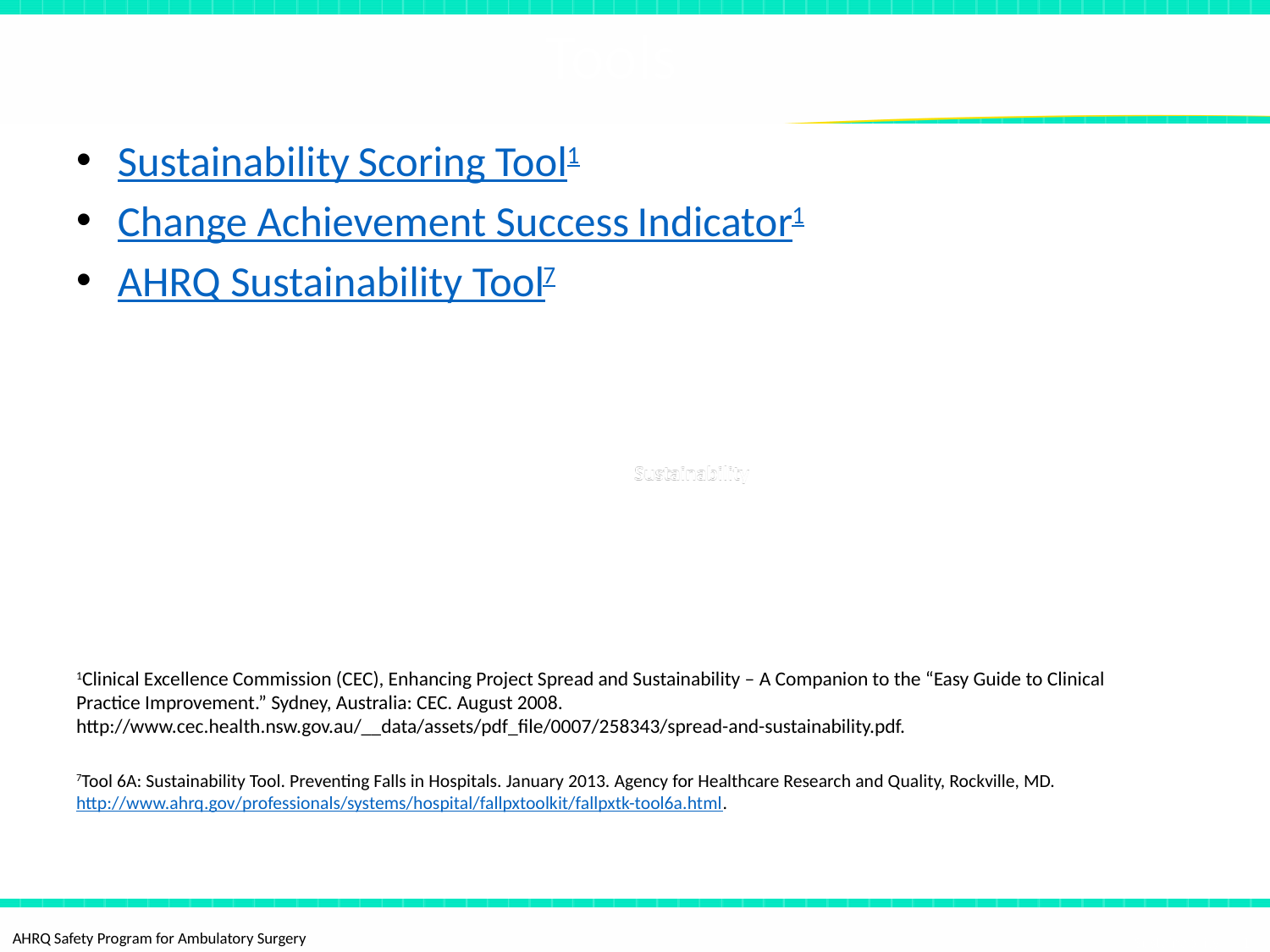

# Tools
Sustainability Scoring Tool1
Change Achievement Success Indicator1
AHRQ Sustainability Tool7

1Clinical Excellence Commission (CEC), Enhancing Project Spread and Sustainability – A Companion to the “Easy Guide to Clinical Practice Improvement.” Sydney, Australia: CEC. August 2008. http://www.cec.health.nsw.gov.au/__data/assets/pdf_file/0007/258343/spread-and-sustainability.pdf.

7Tool 6A: Sustainability Tool. Preventing Falls in Hospitals. January 2013. Agency for Healthcare Research and Quality, Rockville, MD. http://www.ahrq.gov/professionals/systems/hospital/fallpxtoolkit/fallpxtk-tool6a.html.